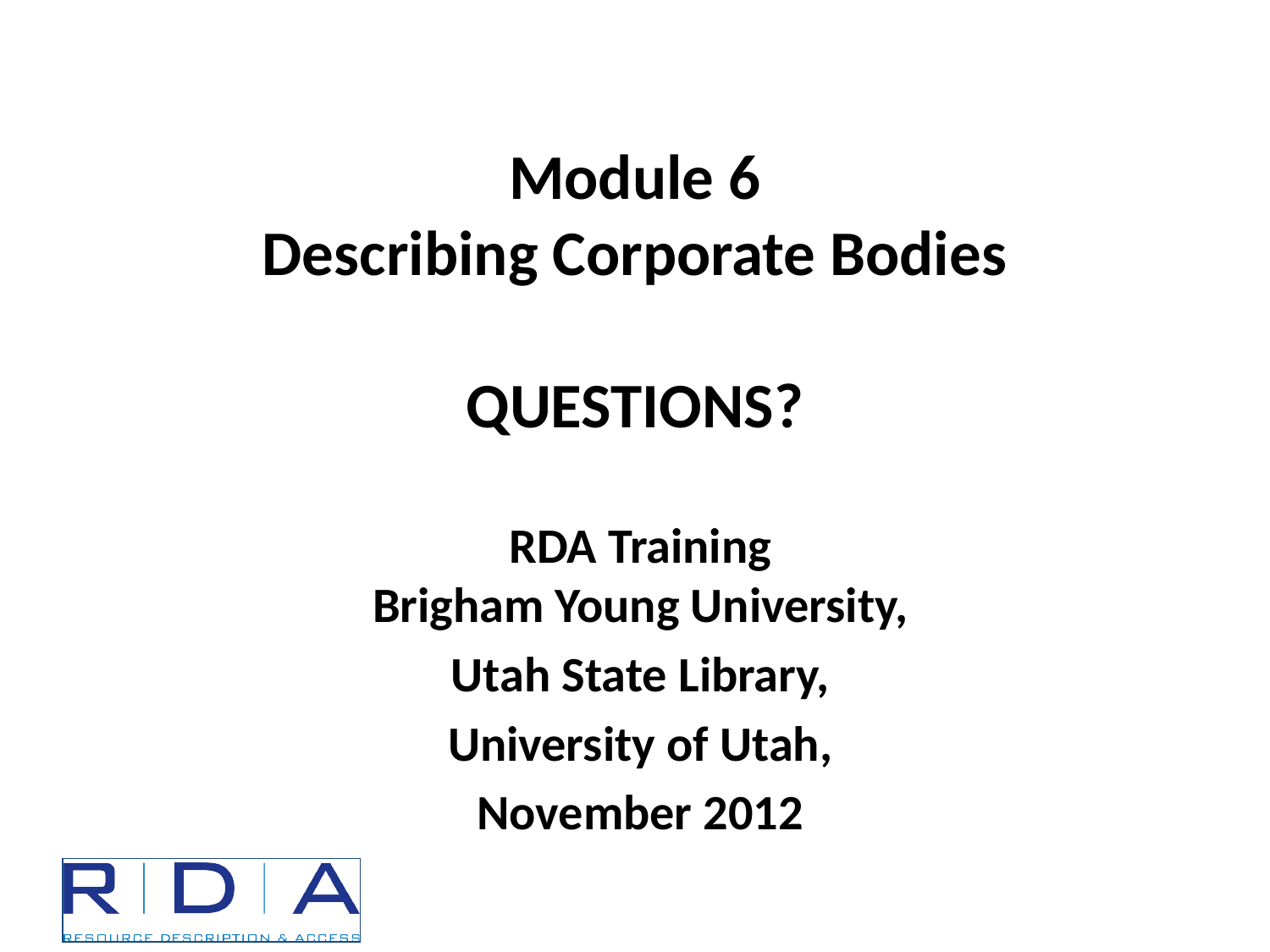

# Module 6 Describing Corporate Bodies QUESTIONS?
RDA Training
Brigham Young University,
Utah State Library,
University of Utah,
November 2012